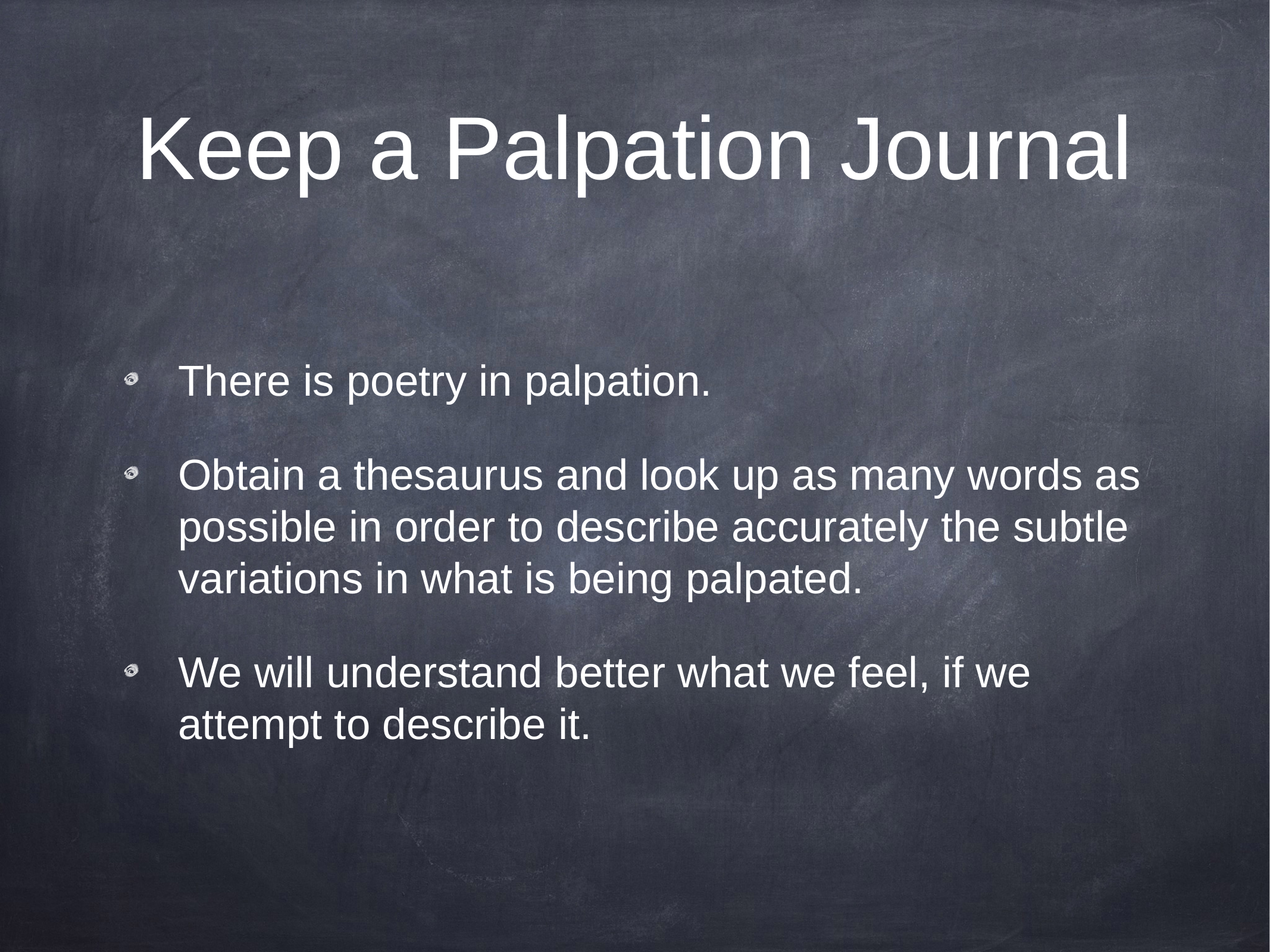

# Keep a Palpation Journal
There is poetry in palpation.
Obtain a thesaurus and look up as many words as possible in order to describe accurately the subtle variations in what is being palpated.
We will understand better what we feel, if we attempt to describe it.